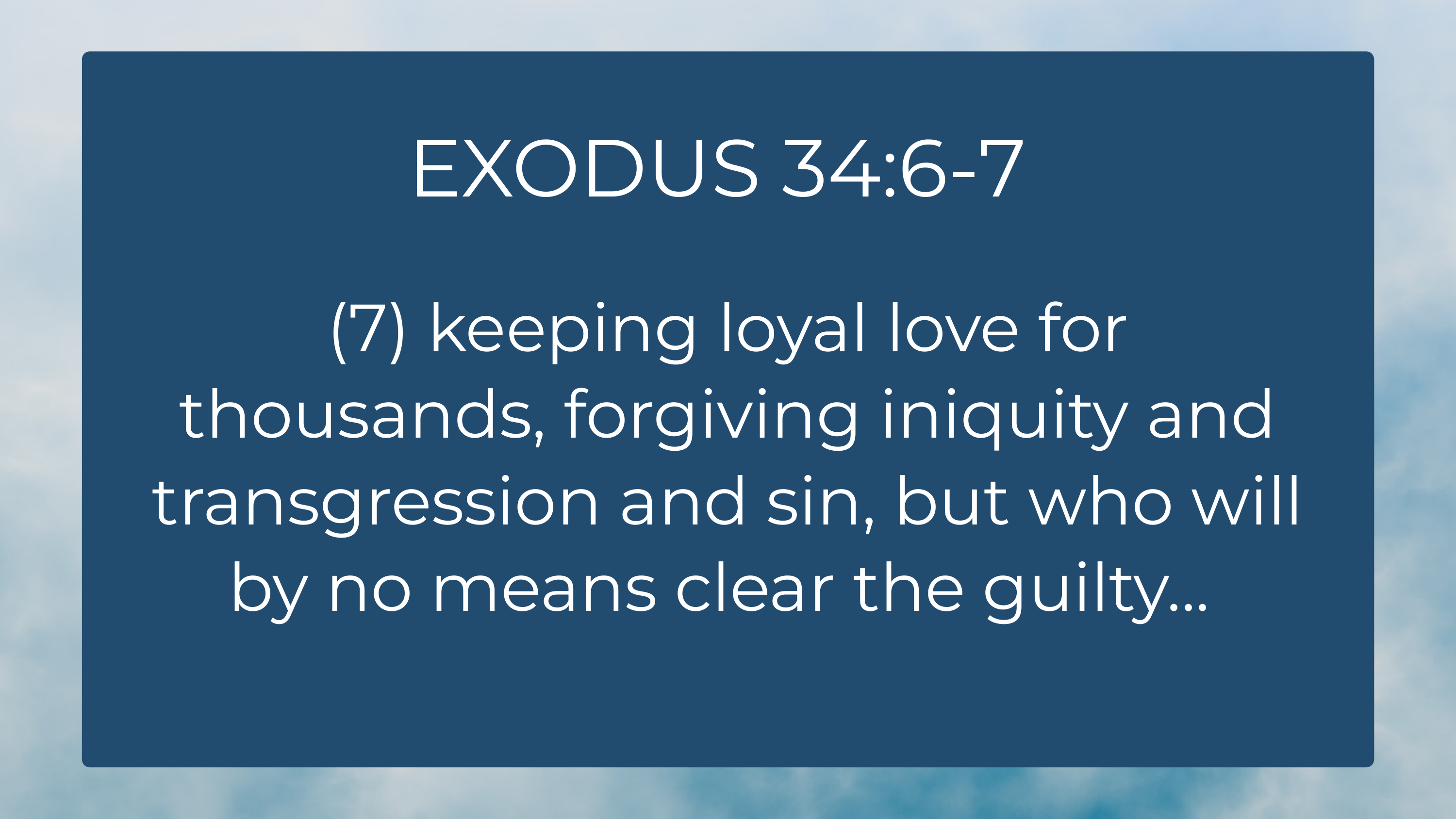

EXODUS 34:6-7
(7) keeping loyal love for thousands, forgiving iniquity and transgression and sin, but who will by no means clear the guilty...